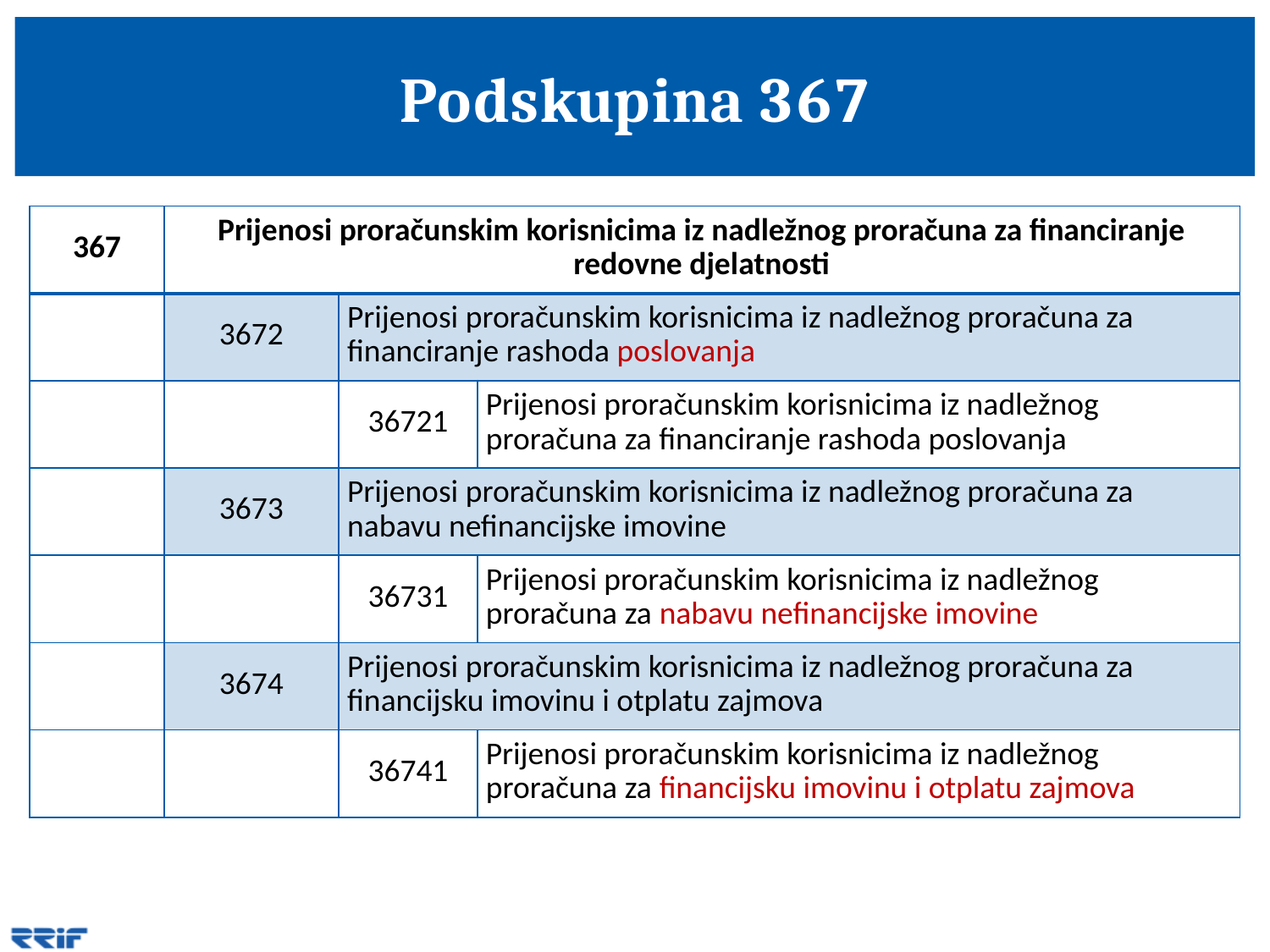

# Podskupina 367
| 367 | Prijenosi proračunskim korisnicima iz nadležnog proračuna za financiranje redovne djelatnosti |  |  |
| --- | --- | --- | --- |
|  | 3672 | Prijenosi proračunskim korisnicima iz nadležnog proračuna za financiranje rashoda poslovanja |  |
|  |  | 36721 | Prijenosi proračunskim korisnicima iz nadležnog proračuna za financiranje rashoda poslovanja |
|  | 3673 | Prijenosi proračunskim korisnicima iz nadležnog proračuna za nabavu nefinancijske imovine |  |
|  |  | 36731 | Prijenosi proračunskim korisnicima iz nadležnog proračuna za nabavu nefinancijske imovine |
|  | 3674 | Prijenosi proračunskim korisnicima iz nadležnog proračuna za financijsku imovinu i otplatu zajmova |  |
|  |  | 36741 | Prijenosi proračunskim korisnicima iz nadležnog proračuna za financijsku imovinu i otplatu zajmova |